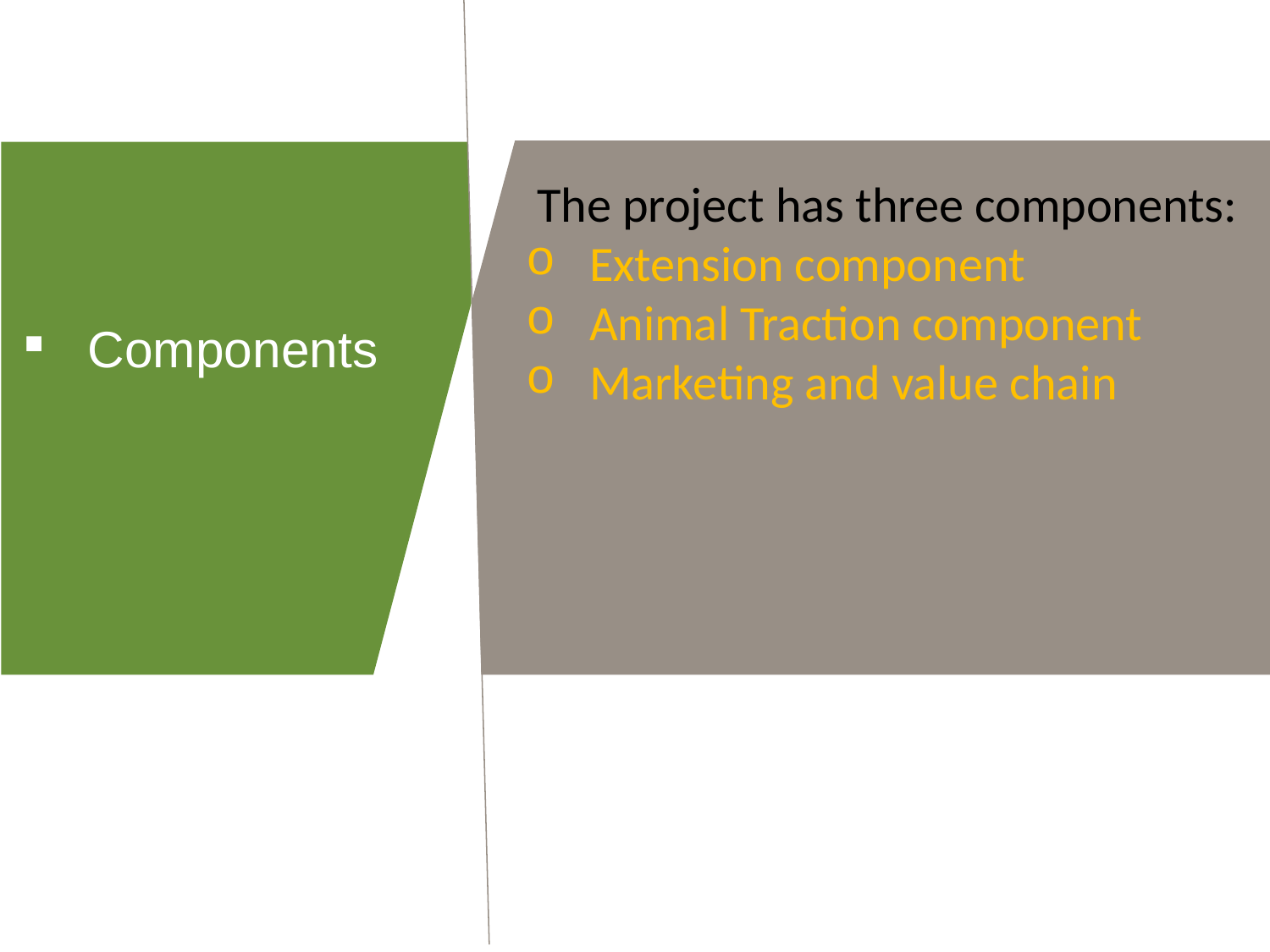

Components
 The project has three components:
Extension component
Animal Traction component
Marketing and value chain